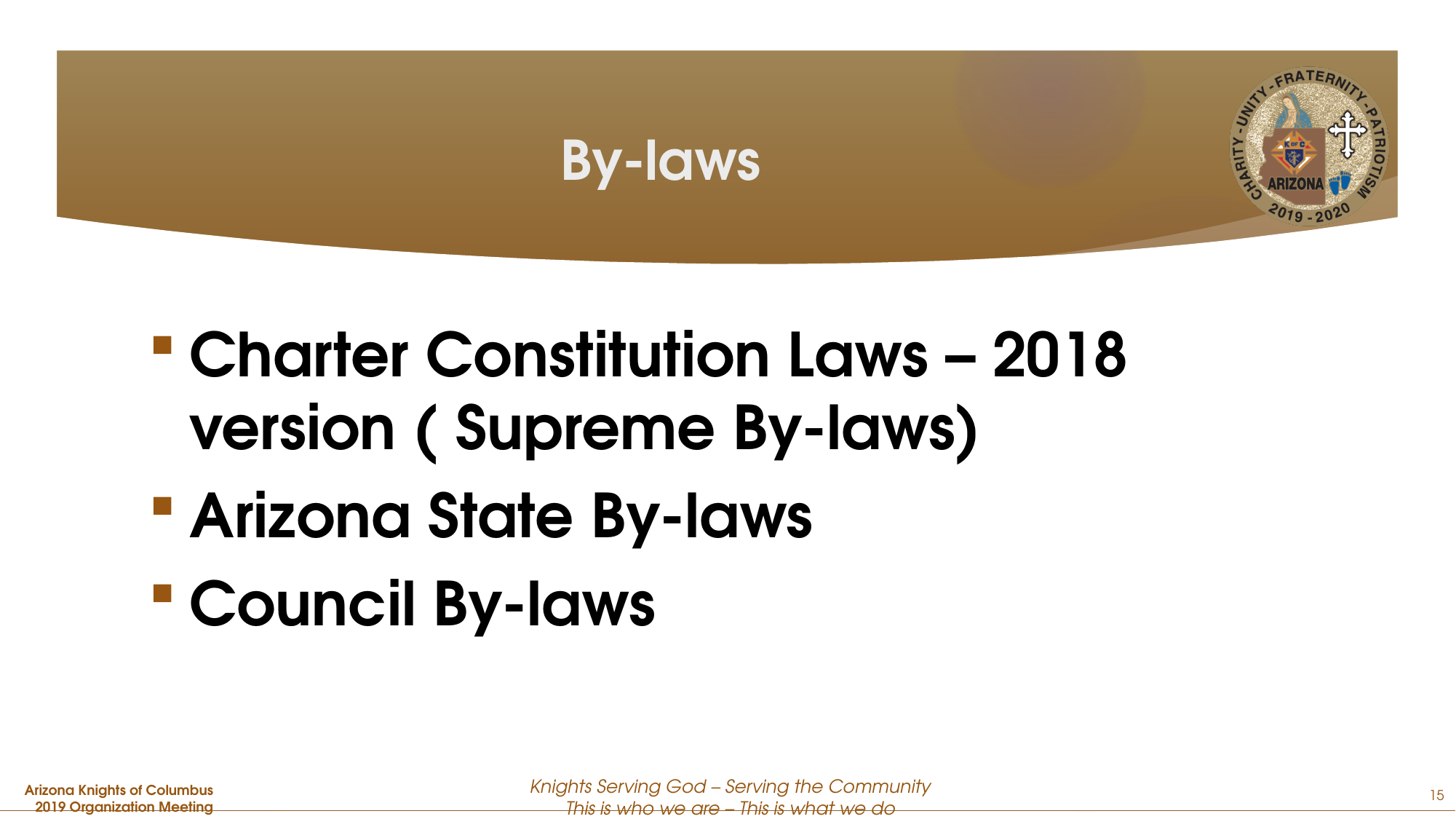

# By-laws
Charter Constitution Laws – 2018 version ( Supreme By-laws)
Arizona State By-laws
Council By-laws
15
Knights Serving God – Serving the Community
This is who we are – This is what we do
Arizona Knights of Columbus
2019 Organization Meeting